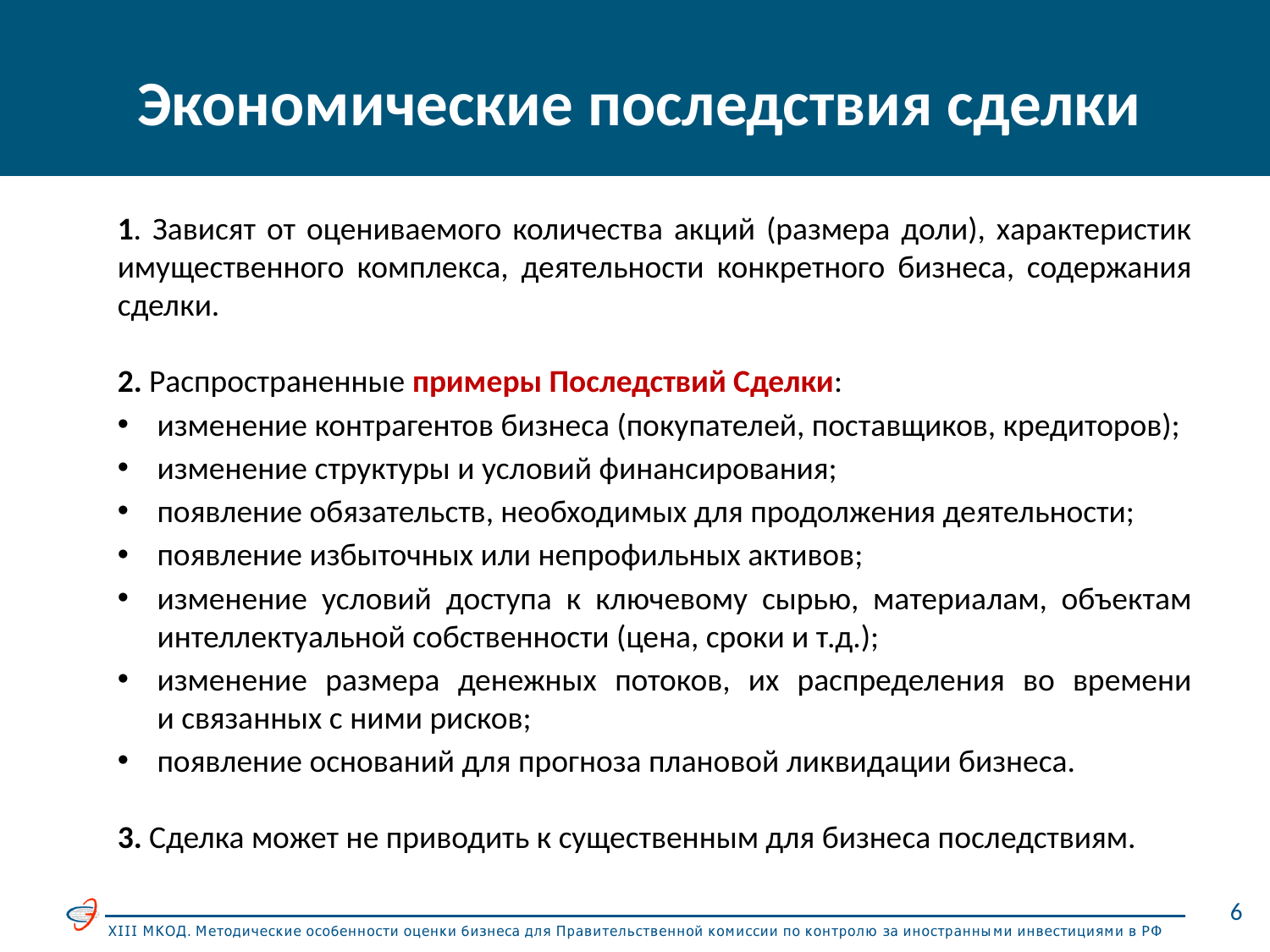

Экономические последствия сделки
1. Зависят от оцениваемого количества акций (размера доли), характеристик имущественного комплекса, деятельности конкретного бизнеса, содержания сделки.

2. Распространенные примеры Последствий Сделки:
изменение контрагентов бизнеса (покупателей, поставщиков, кредиторов);
изменение структуры и условий финансирования;
появление обязательств, необходимых для продолжения деятельности;
появление избыточных или непрофильных активов;
изменение условий доступа к ключевому сырью, материалам, объектам интеллектуальной собственности (цена, сроки и т.д.);
изменение размера денежных потоков, их распределения во времени
и связанных с ними рисков;
появление оснований для прогноза плановой ликвидации бизнеса.

3. Сделка может не приводить к существенным для бизнеса последствиям.